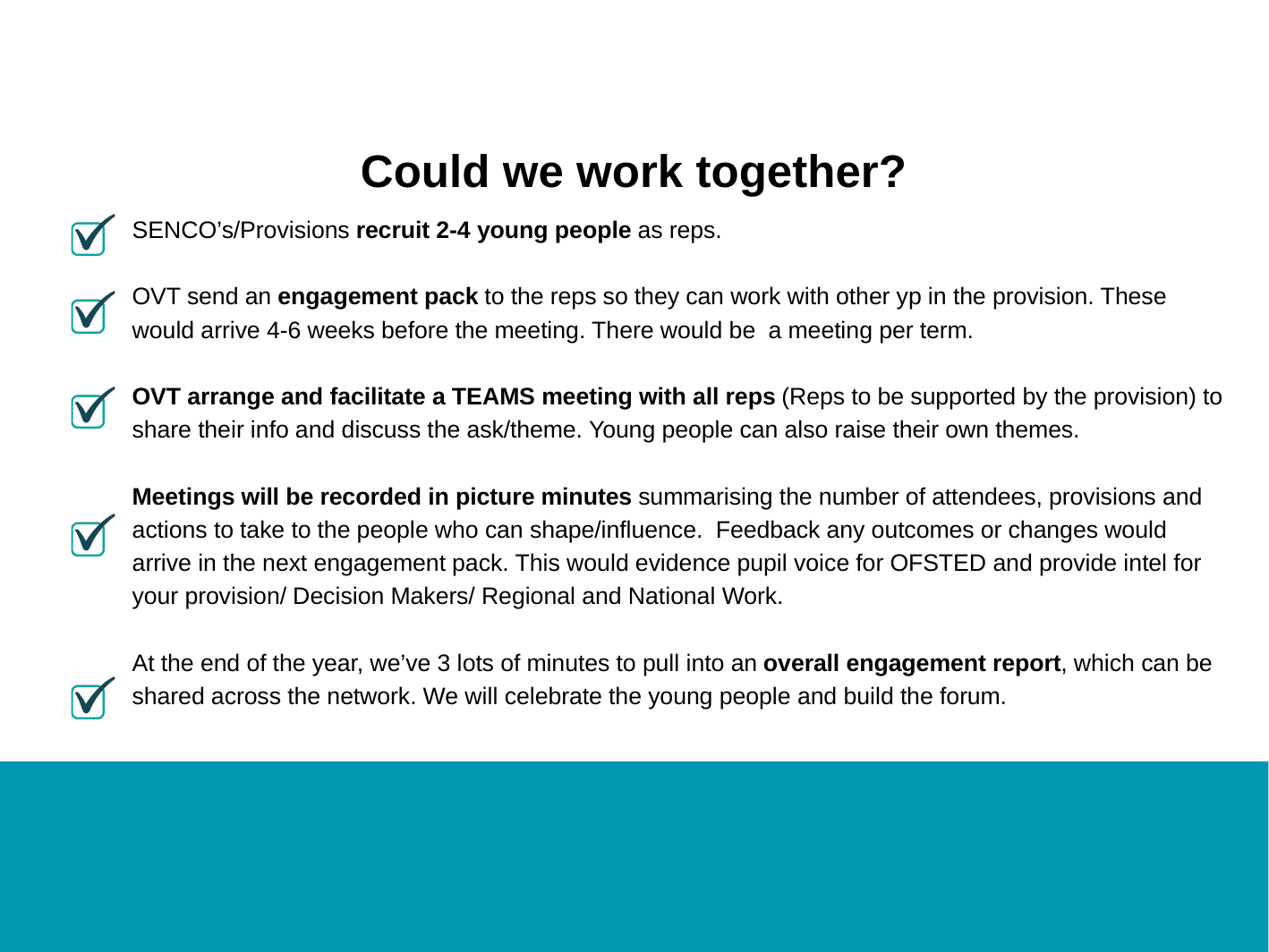

Could we work together?
SENCO’s/Provisions recruit 2-4 young people as reps.

OVT send an engagement pack to the reps so they can work with other yp in the provision. These would arrive 4-6 weeks before the meeting. There would be  a meeting per term.

OVT arrange and facilitate a TEAMS meeting with all reps (Reps to be supported by the provision) to share their info and discuss the ask/theme. Young people can also raise their own themes.

Meetings will be recorded in picture minutes summarising the number of attendees, provisions and actions to take to the people who can shape/influence.  Feedback any outcomes or changes would arrive in the next engagement pack. This would evidence pupil voice for OFSTED and provide intel for your provision/ Decision Makers/ Regional and National Work.

At the end of the year, we’ve 3 lots of minutes to pull into an overall engagement report, which can be shared across the network. We will celebrate the young people and build the forum.